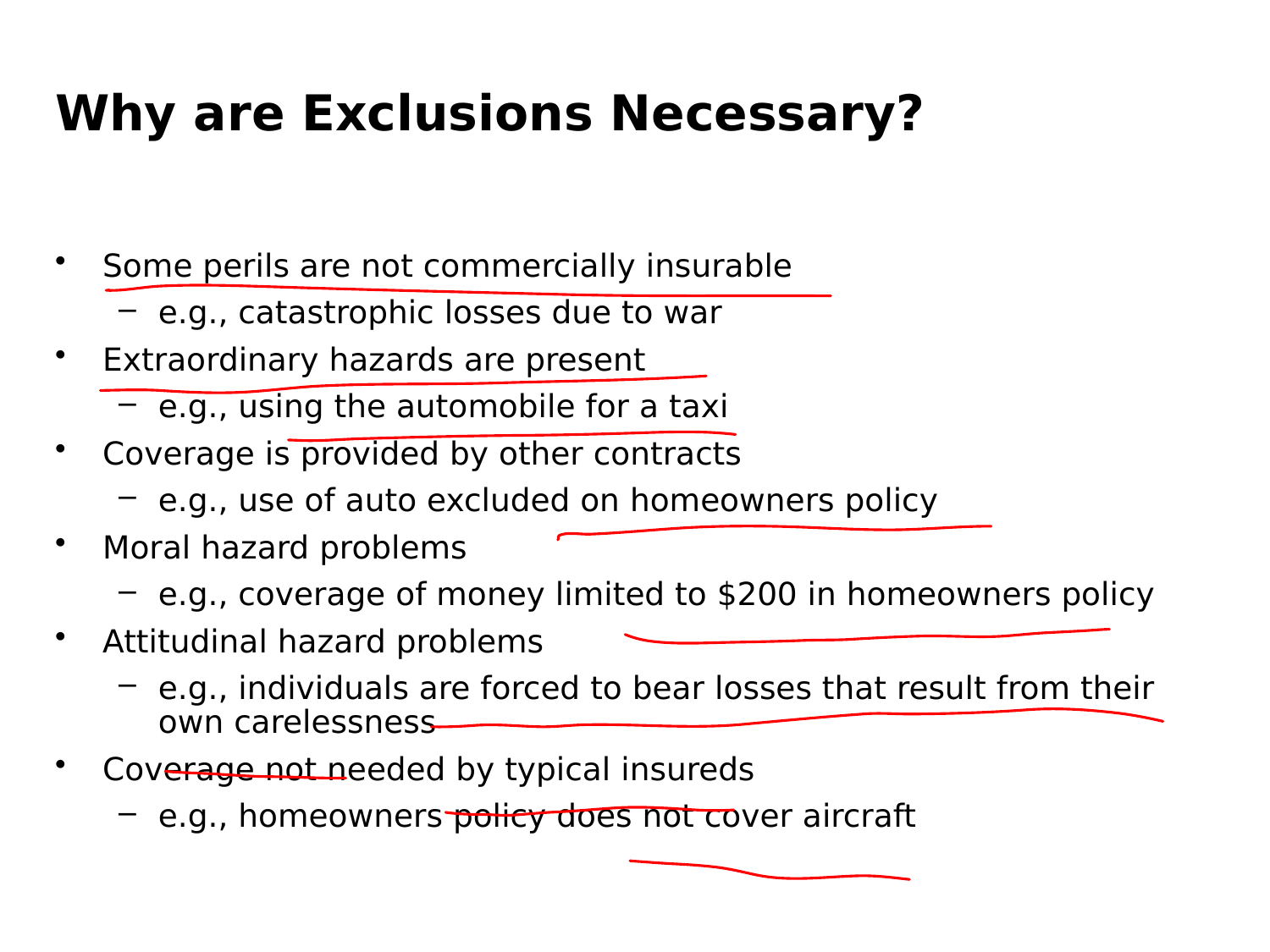

Why are Exclusions Necessary?
Some perils are not commercially insurable
e.g., catastrophic losses due to war
Extraordinary hazards are present
e.g., using the automobile for a taxi
Coverage is provided by other contracts
e.g., use of auto excluded on homeowners policy
Moral hazard problems
e.g., coverage of money limited to $200 in homeowners policy
Attitudinal hazard problems
e.g., individuals are forced to bear losses that result from their own carelessness
Coverage not needed by typical insureds
e.g., homeowners policy does not cover aircraft